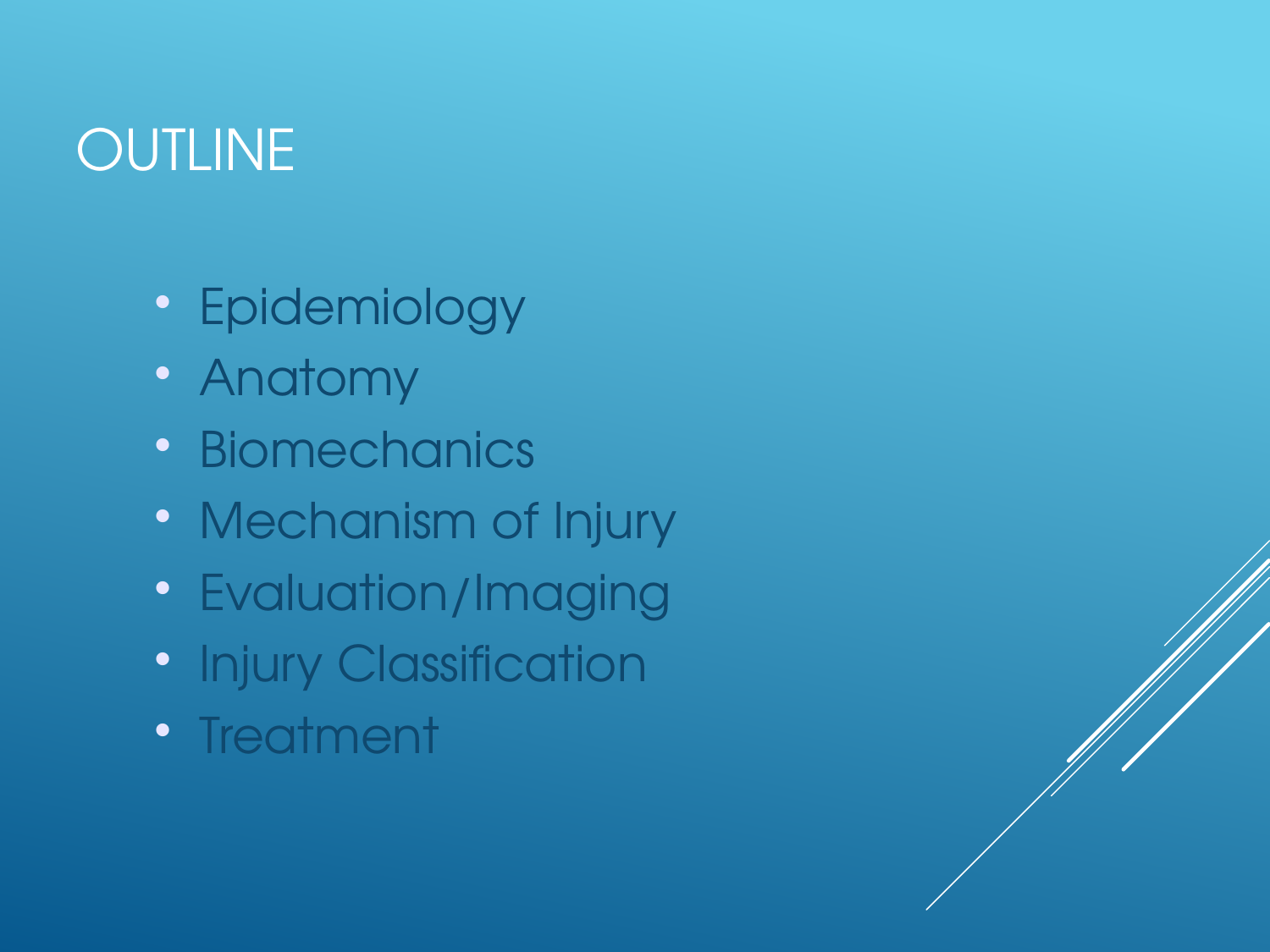

# Outline
Epidemiology
Anatomy
Biomechanics
Mechanism of Injury
Evaluation/Imaging
Injury Classification
Treatment